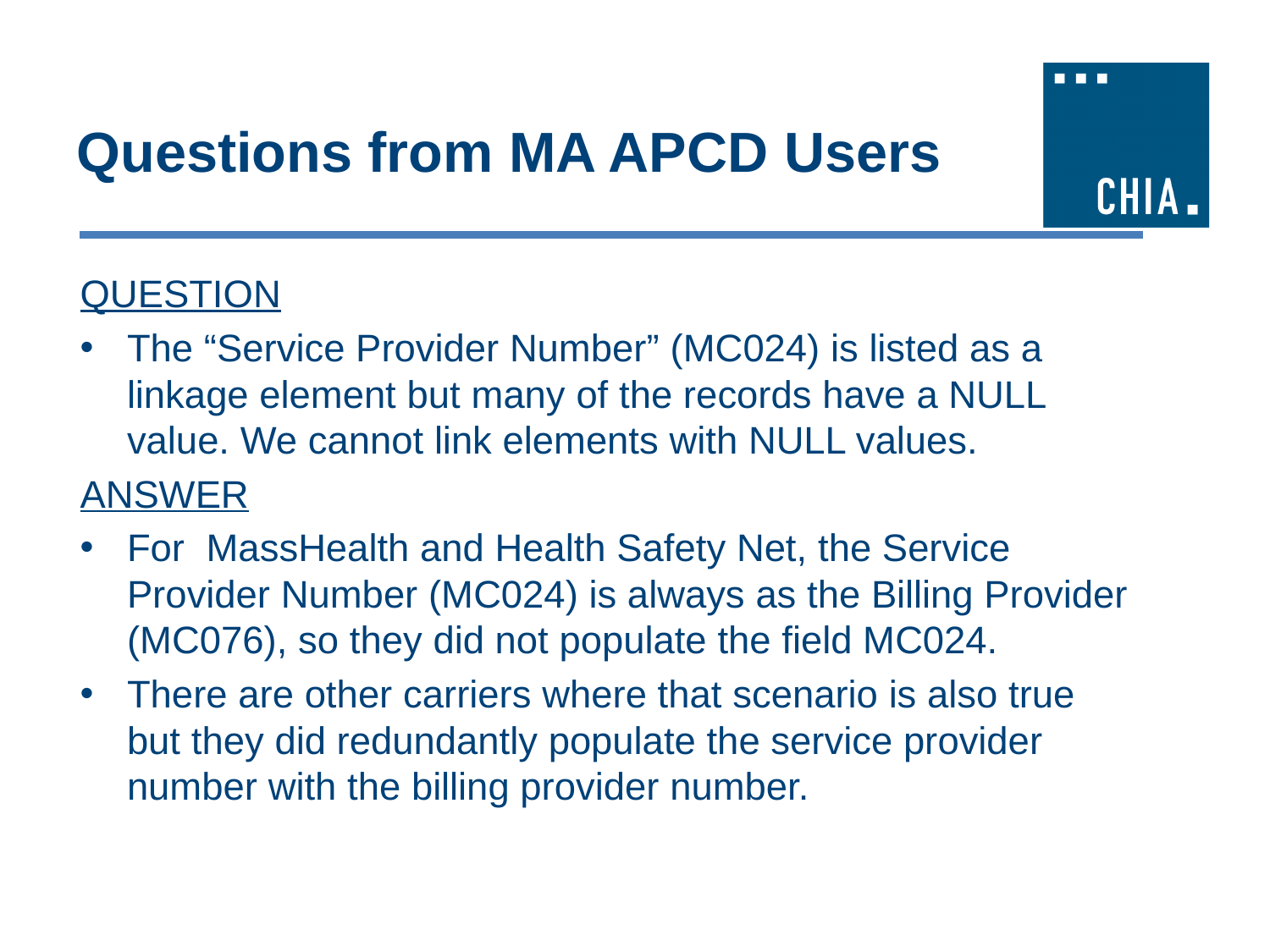

# Questions from MA APCD Users
QUESTION
The “Service Provider Number” (MC024) is listed as a linkage element but many of the records have a NULL value. We cannot link elements with NULL values.
ANSWER
For  MassHealth and Health Safety Net, the Service Provider Number (MC024) is always as the Billing Provider (MC076), so they did not populate the field MC024.
There are other carriers where that scenario is also true but they did redundantly populate the service provider number with the billing provider number.